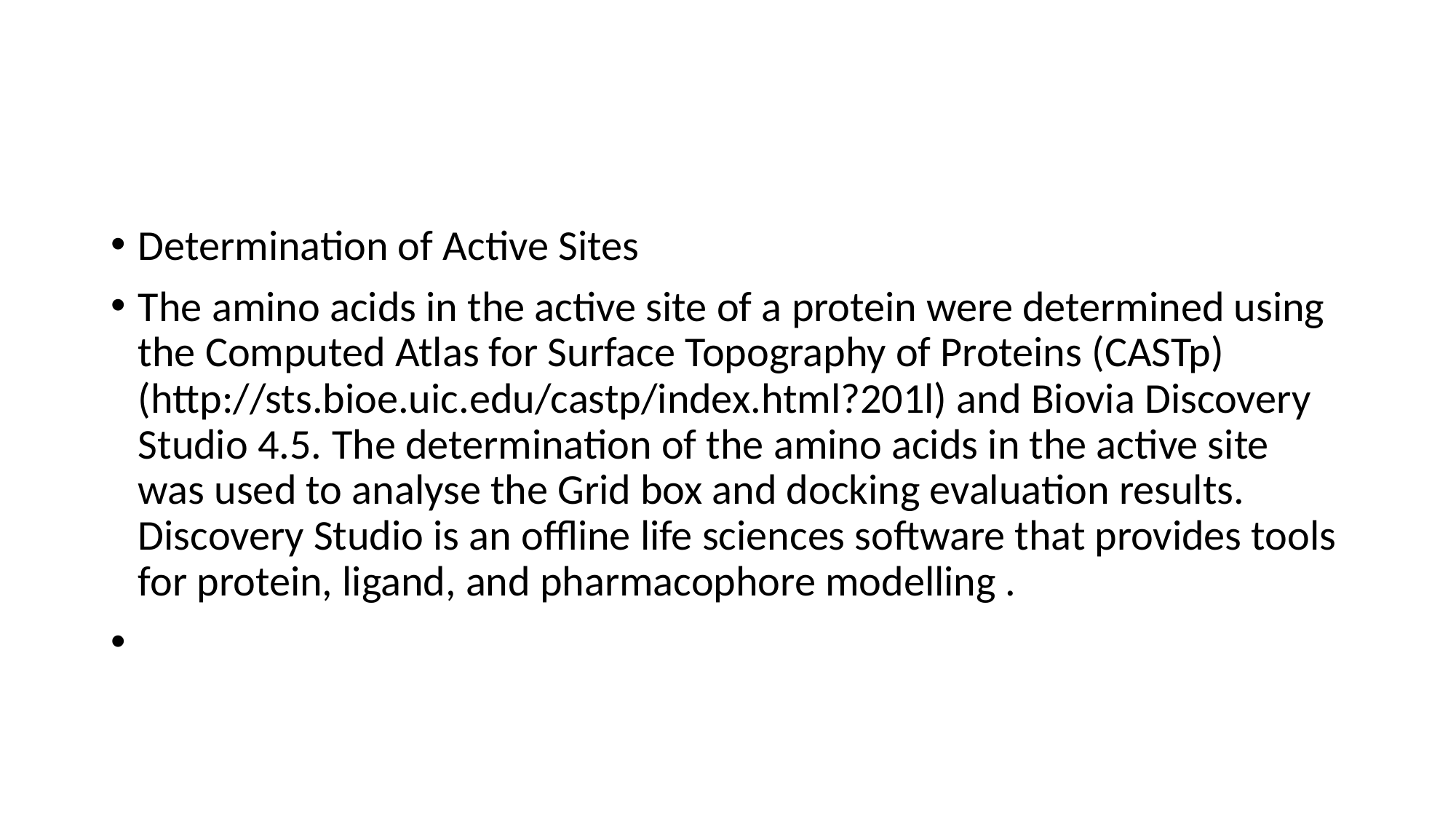

#
Determination of Active Sites
The amino acids in the active site of a protein were determined using the Computed Atlas for Surface Topography of Proteins (CASTp) (http://sts.bioe.uic.edu/castp/index.html?201l) and Biovia Discovery Studio 4.5. The determination of the amino acids in the active site was used to analyse the Grid box and docking evaluation results. Discovery Studio is an offline life sciences software that provides tools for protein, ligand, and pharmacophore modelling .